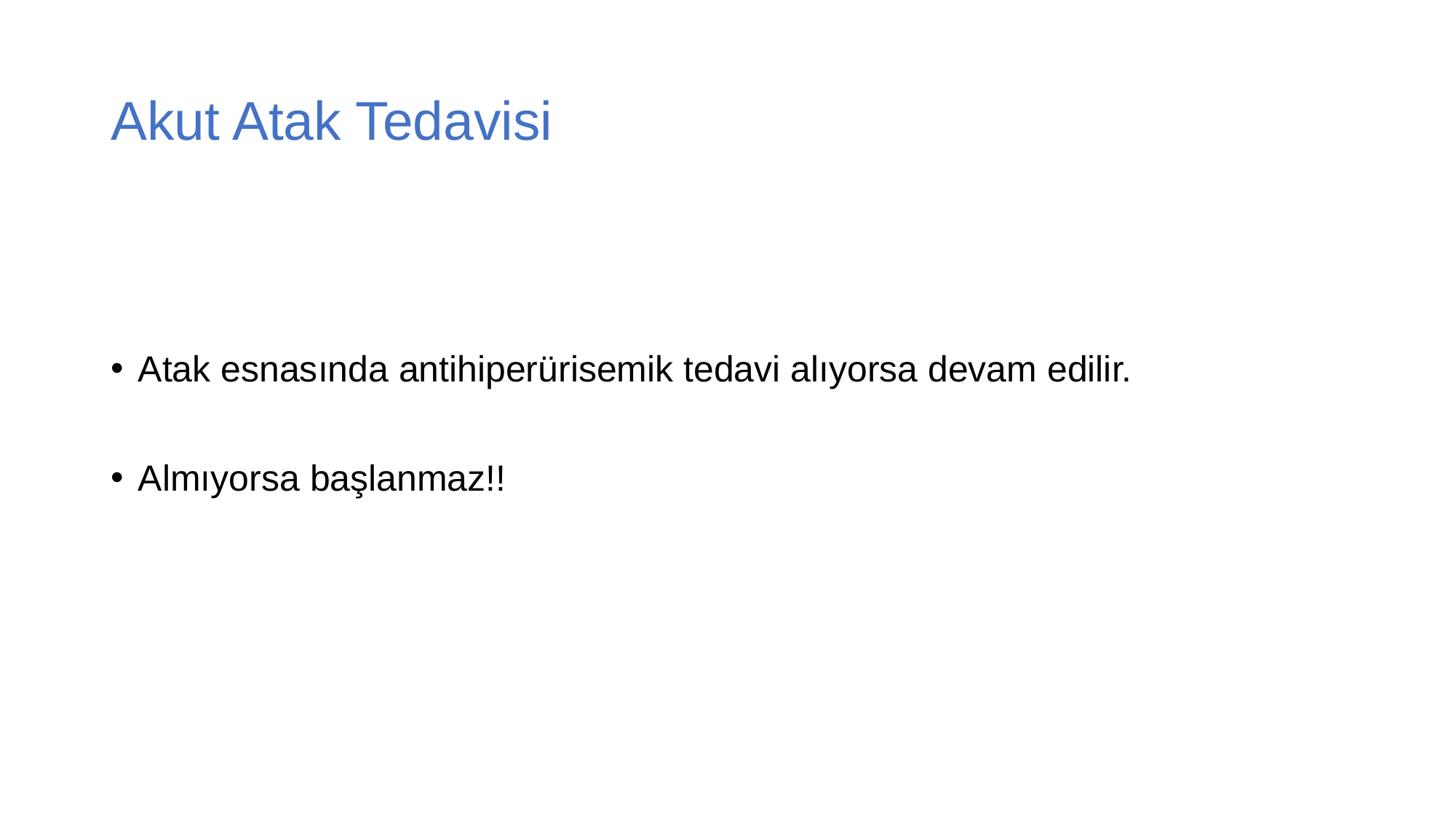

# Akut Atak Tedavisi

Atak esnasında antihiperürisemik tedavi alıyorsa devam edilir.

Almıyorsa başlanmaz!!